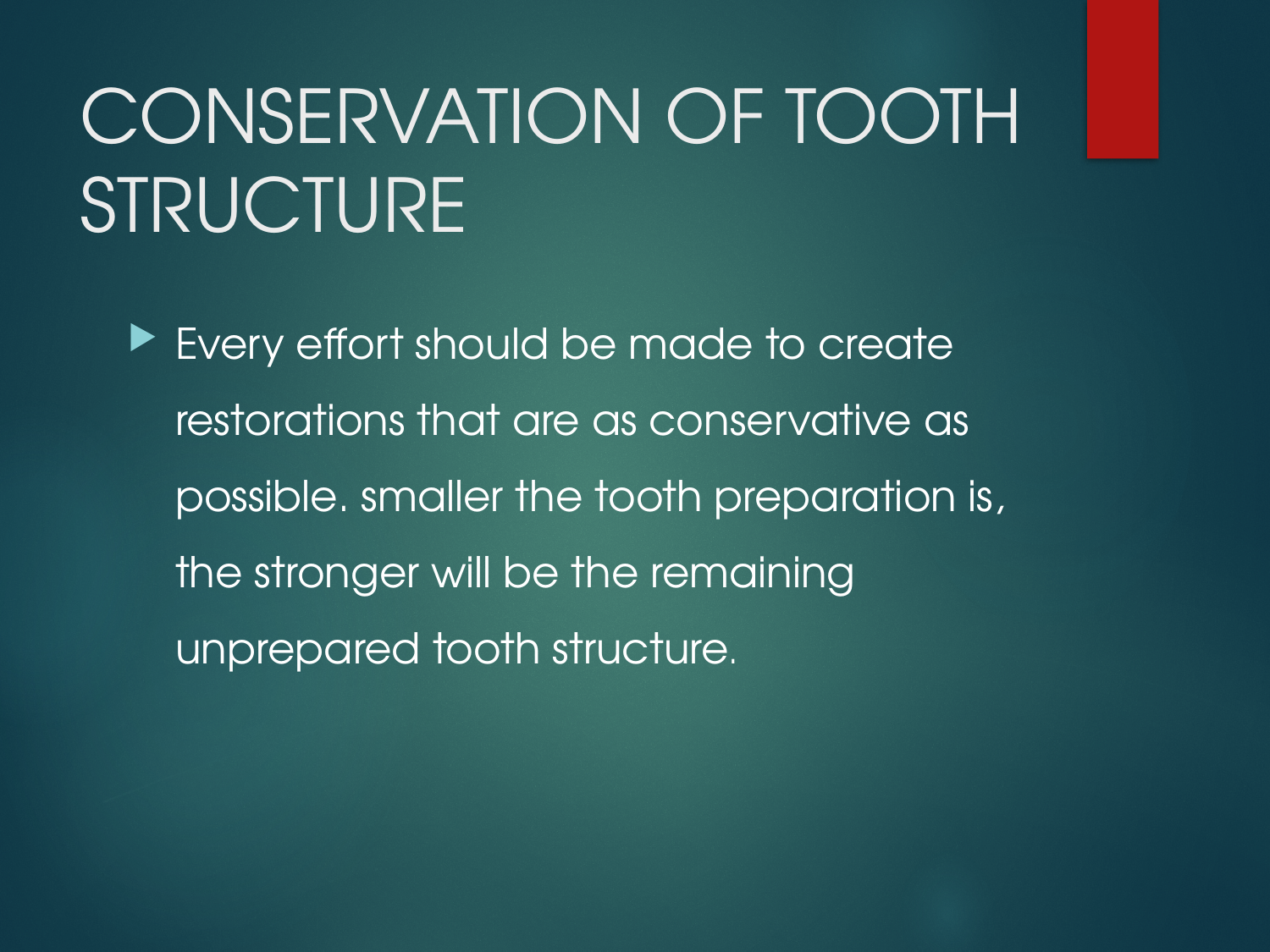

# CONSERVATION OF TOOTH STRUCTURE
Every effort should be made to create restorations that are as conservative as possible. smaller the tooth preparation is, the stronger will be the remaining unprepared tooth structure.